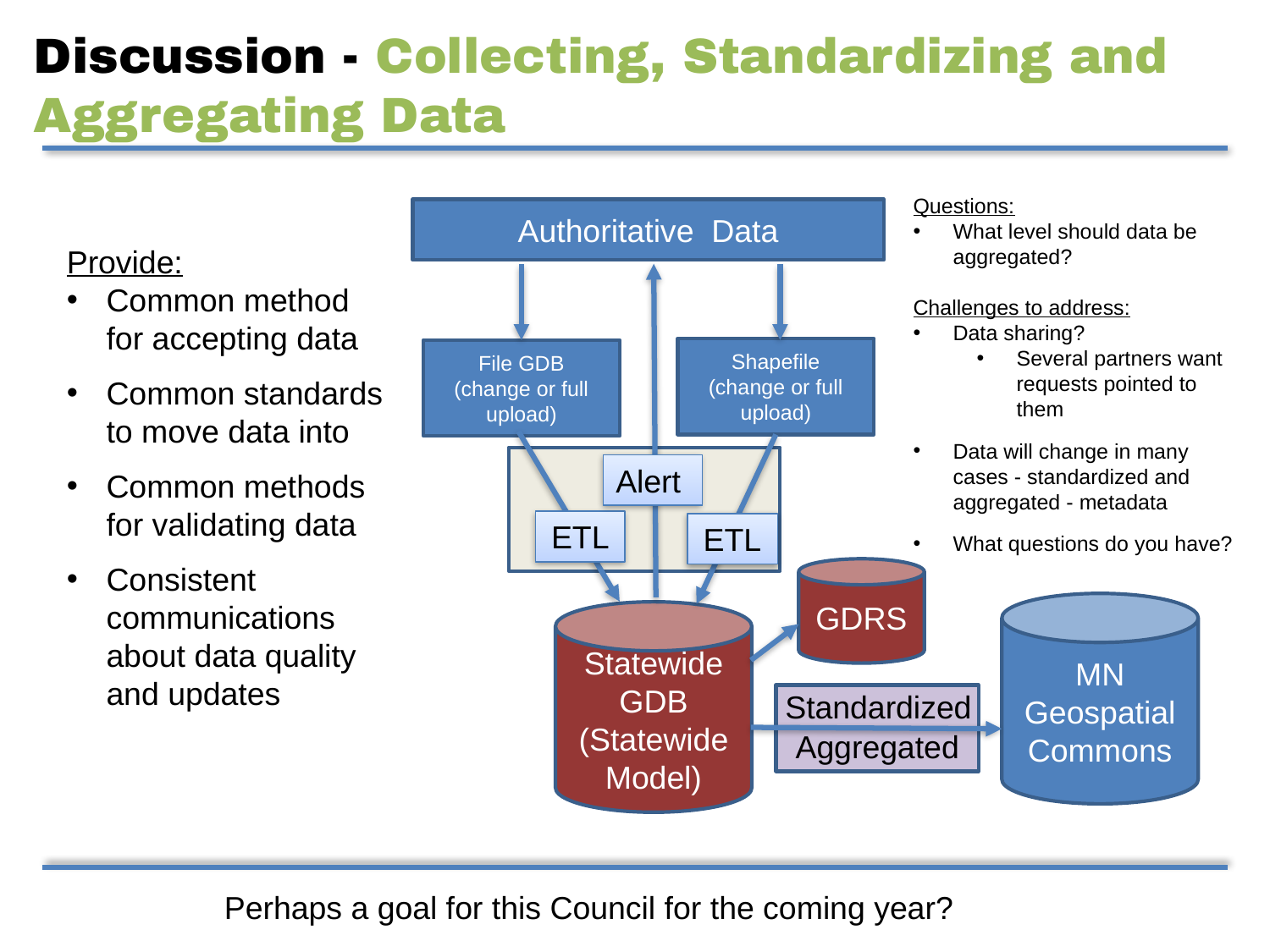

# Discussion - Collecting, Standardizing and Aggregating Data
Questions:
What level should data be aggregated?

Challenges to address:
Data sharing?
Several partners want requests pointed to them

Data will change in many cases - standardized and aggregated - metadata

What questions do you have?
Authoritative  Data
Provide:
Common method for accepting data

Common standards to move data into

Common methods for validating data

Consistent communications about data quality and updates

Shapefile
(change or full upload)
File GDB
(change or full upload)

Alert
ETL
ETL
GDRS
MN Geospatial Commons
Statewide
GDB
(Statewide Model)
Standardized

Aggregated
Perhaps a goal for this Council for the coming year?